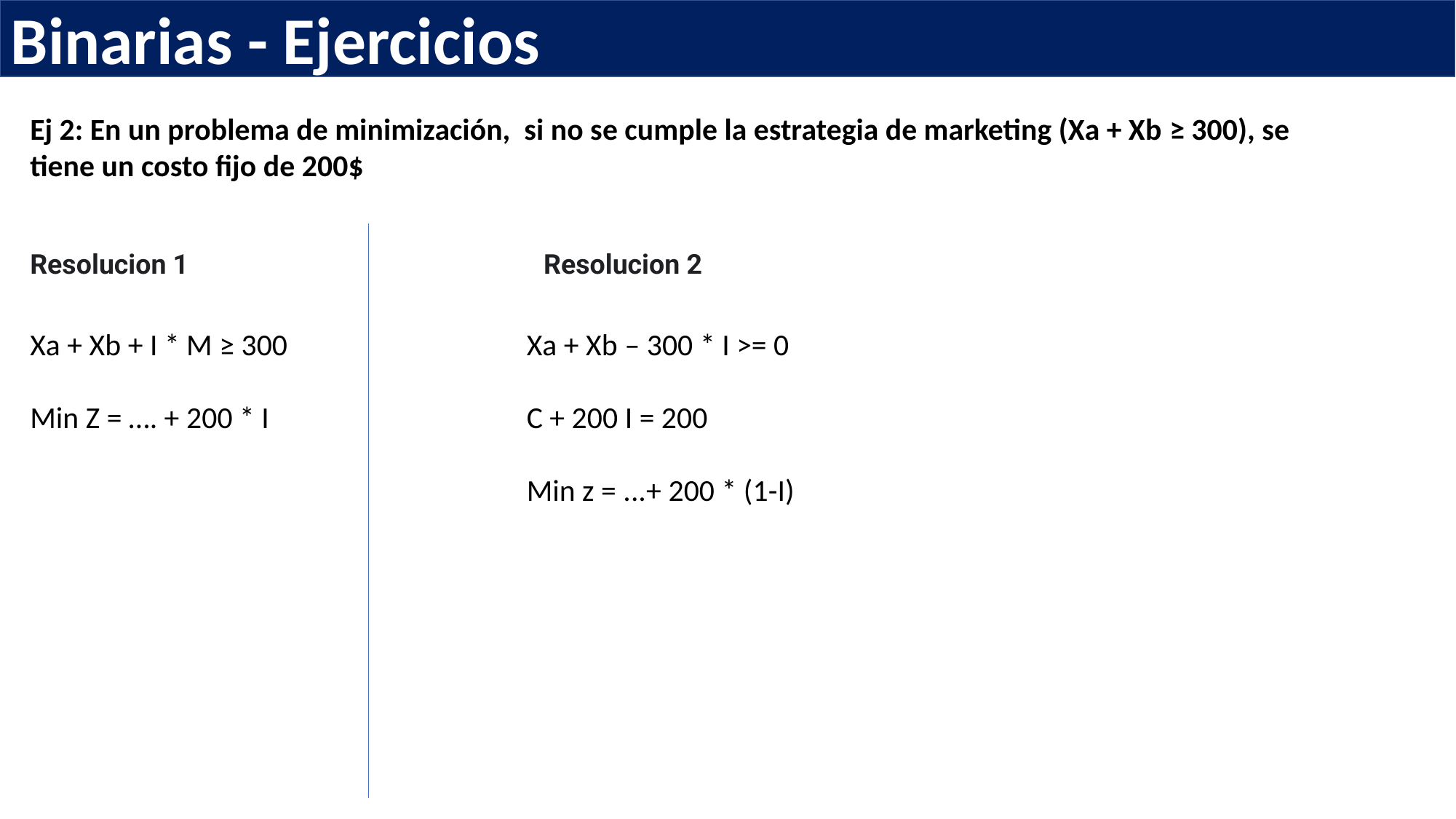

Binarias - Ejercicios
Ej 2: En un problema de minimización,  si no se cumple la estrategia de marketing (Xa + Xb ≥ 300), se tiene un costo fijo de 200$
Resolucion 1
Resolucion 2
Xa + Xb + I * M ≥ 300

Min Z = …. + 200 * I
Xa + Xb – 300 * I >= 0

C + 200 I = 200

Min z = ...+ 200 * (1-I)